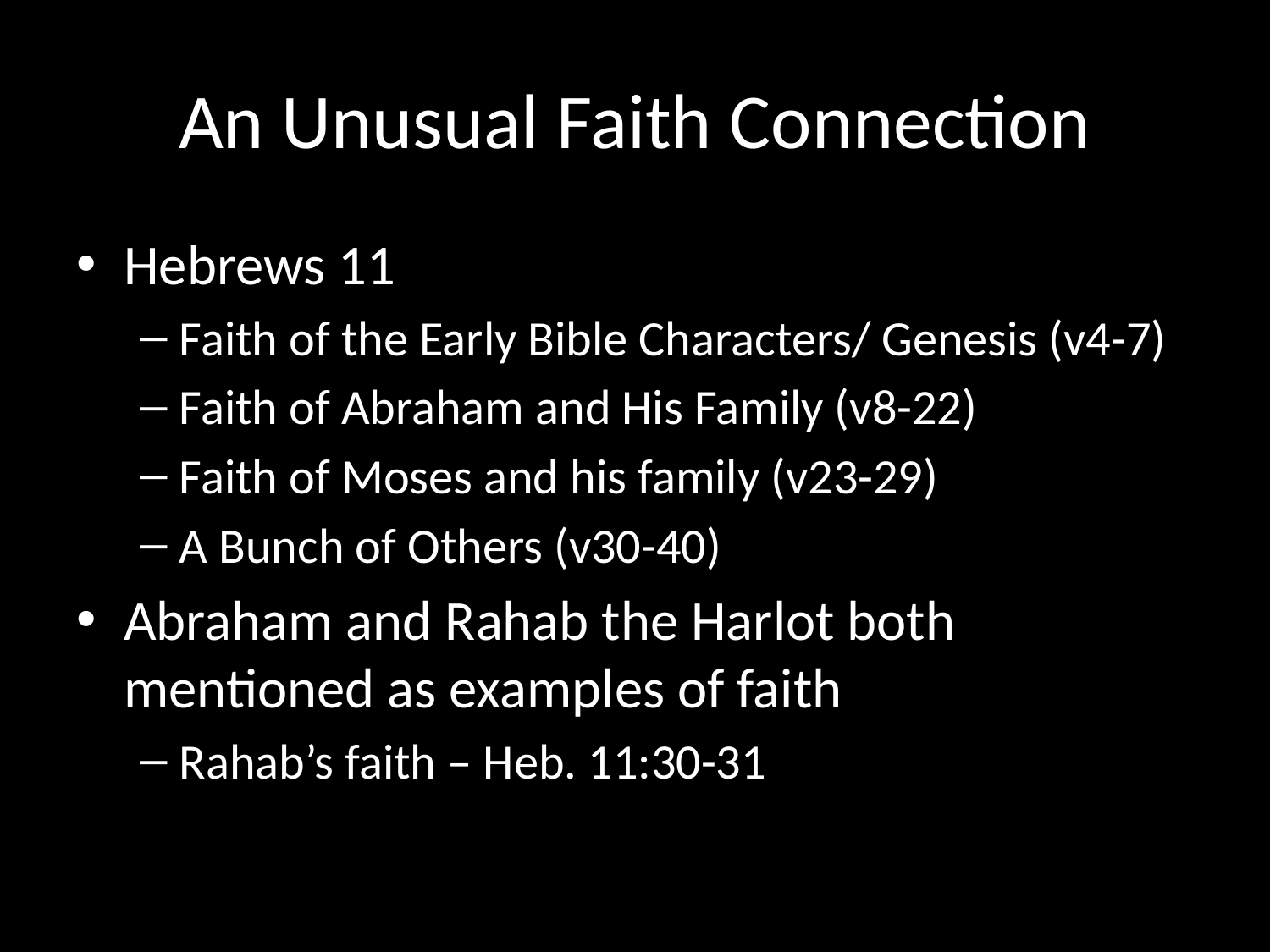

# An Unusual Faith Connection
Hebrews 11
Faith of the Early Bible Characters/ Genesis (v4-7)
Faith of Abraham and His Family (v8-22)
Faith of Moses and his family (v23-29)
A Bunch of Others (v30-40)
Abraham and Rahab the Harlot both mentioned as examples of faith
Rahab’s faith – Heb. 11:30-31